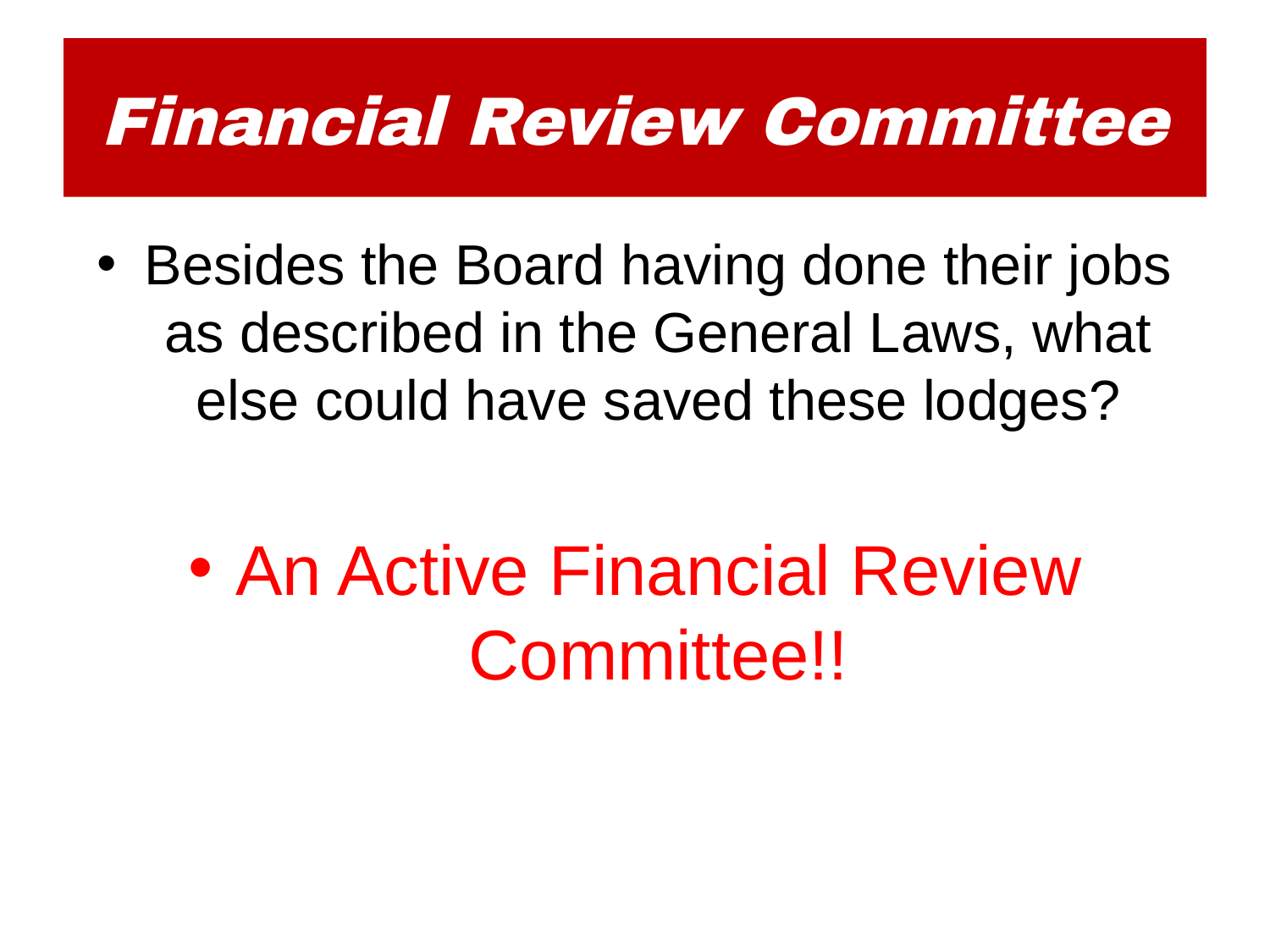

# Financial Review Committee
Besides the Board having done their jobs as described in the General Laws, what else could have saved these lodges?

An Active Financial Review Committee!!